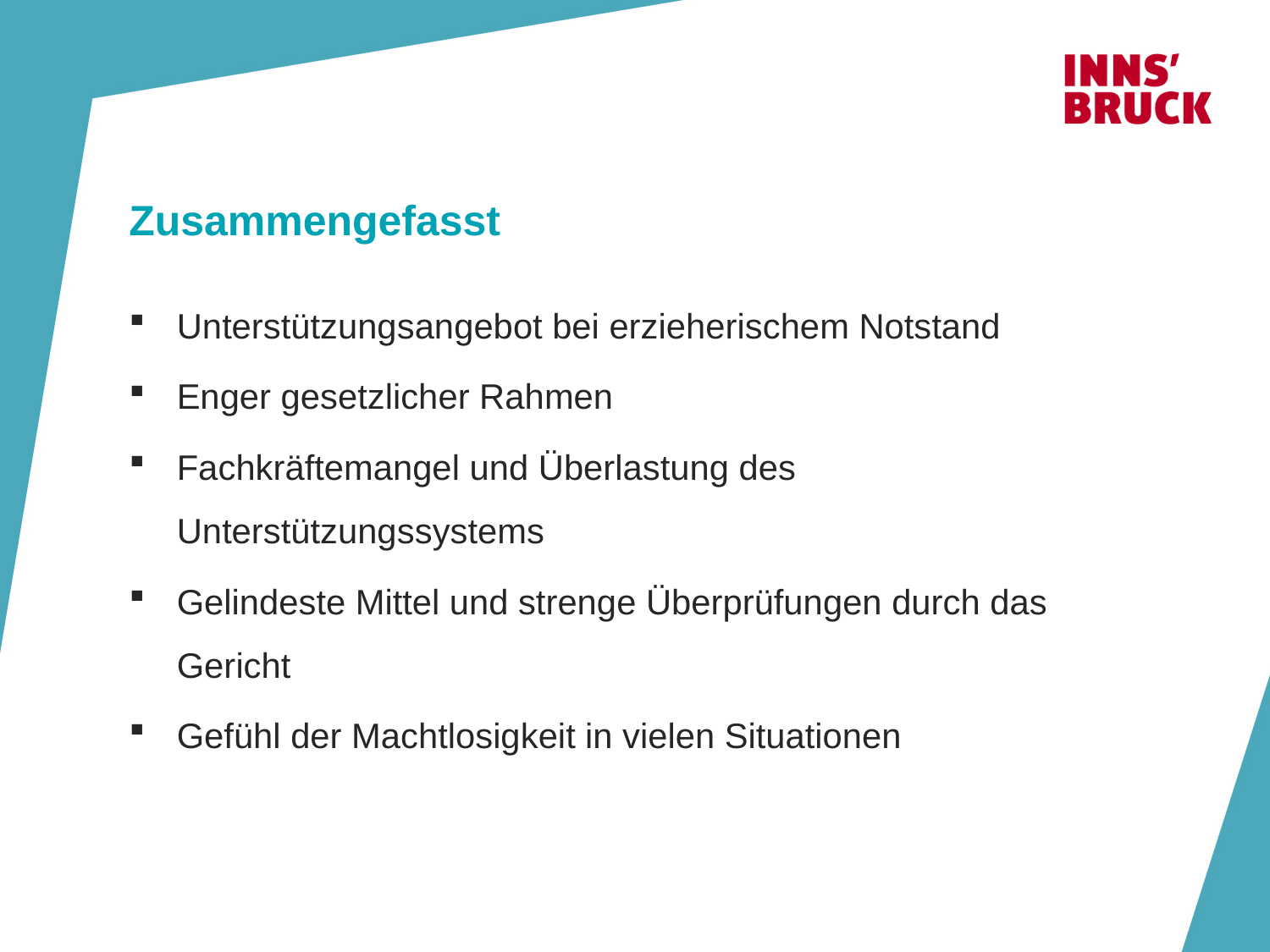

# Zusammengefasst
Unterstützungsangebot bei erzieherischem Notstand
Enger gesetzlicher Rahmen
Fachkräftemangel und Überlastung des Unterstützungssystems
Gelindeste Mittel und strenge Überprüfungen durch das Gericht
Gefühl der Machtlosigkeit in vielen Situationen